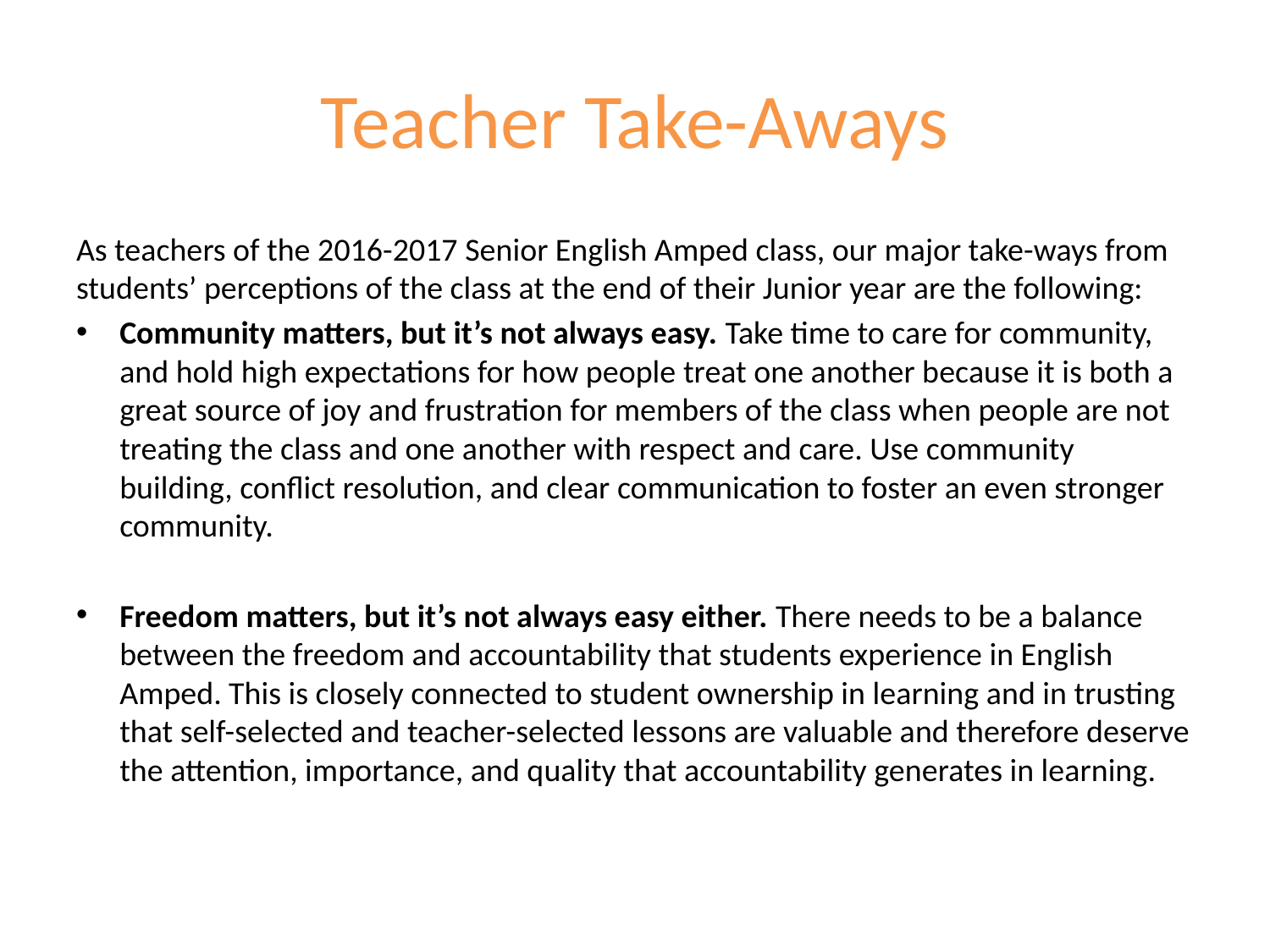

# Teacher Take-Aways
As teachers of the 2016-2017 Senior English Amped class, our major take-ways from students’ perceptions of the class at the end of their Junior year are the following:
Community matters, but it’s not always easy. Take time to care for community, and hold high expectations for how people treat one another because it is both a great source of joy and frustration for members of the class when people are not treating the class and one another with respect and care. Use community building, conflict resolution, and clear communication to foster an even stronger community.

Freedom matters, but it’s not always easy either. There needs to be a balance between the freedom and accountability that students experience in English Amped. This is closely connected to student ownership in learning and in trusting that self-selected and teacher-selected lessons are valuable and therefore deserve the attention, importance, and quality that accountability generates in learning.